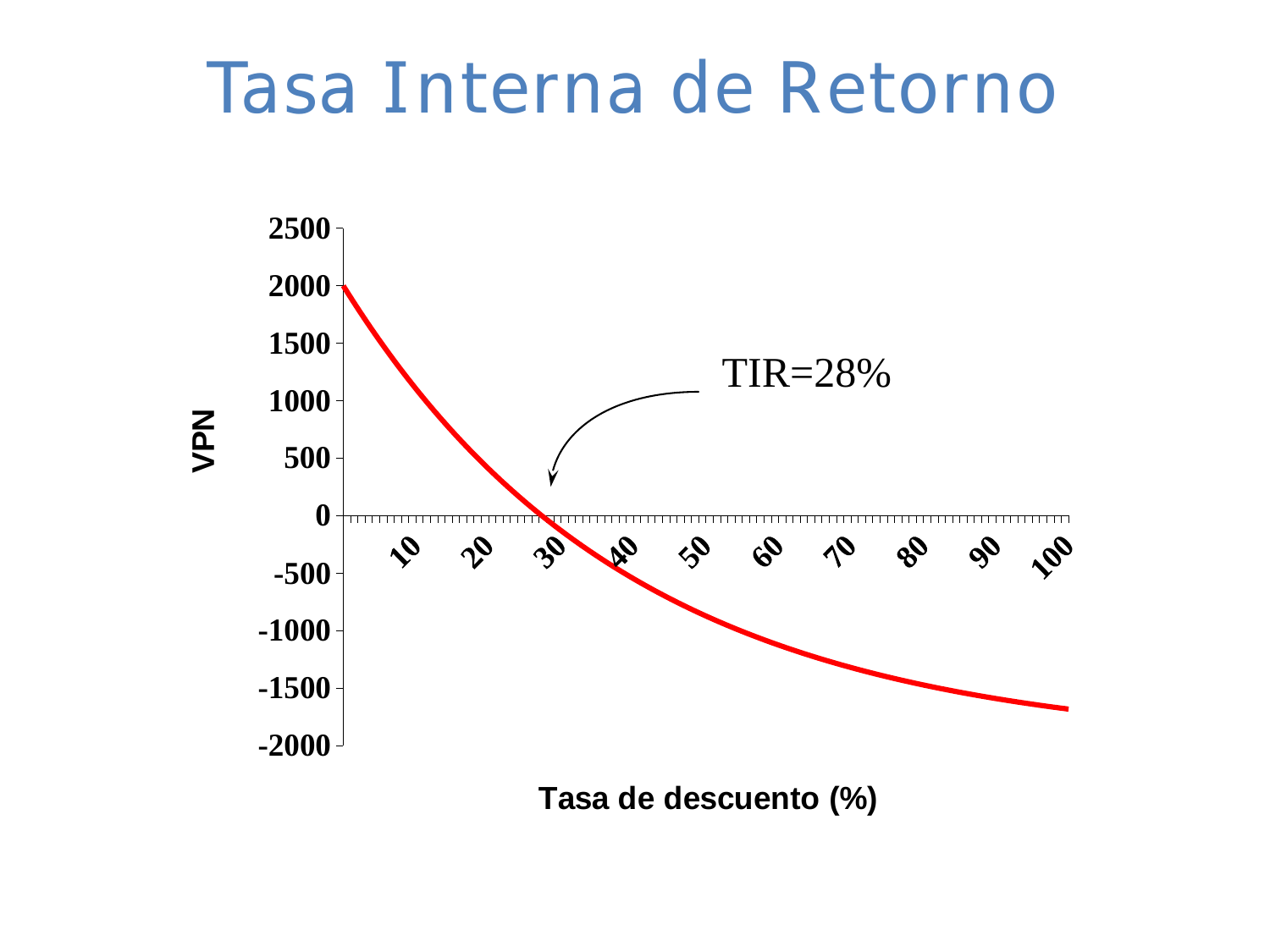

# Tasa Interna de Retorno

### Chart

| Category | VPN (,000s) |
|---|---|
|  | 2000.0 |
|  | 1900.0 |
|  | 1802.5 |
|  | 1707.4375 |
|  | 1614.751563 |
|  | 1524.382773 |
|  | 1436.273204 |
|  | 1350.366374 |
|  | 1266.607215 |
|  | 1184.942034 |
| 10 | 1105.318483 |
|  | 1027.685521 |
|  | 951.9933833 |
|  | 878.1935487 |
|  | 806.23871 |
|  | 736.0827423 |
|  | 667.6806737 |
|  | 600.9886569 |
|  | 535.9639404 |
|  | 472.5648419 |
| 20 | 410.7507209 |
|  | 350.4819529 |
|  | 291.719904 |
|  | 234.4269064 |
|  | 178.5662338 |
|  | 124.1020779 |
|  | 70.99952598 |
|  | 19.22453783 |
|  | -31.25607562 |
|  | -80.47467373 |
| 30 | -128.4628069 |
|  | -175.2512367 |
|  | -220.8699558 |
|  | -265.3482069 |
|  | -308.7145017 |
|  | -350.9966392 |
|  | -392.2217232 |
|  | -432.4161801 |
|  | -471.6057756 |
|  | -509.8156312 |
| 40 | -547.0702404 |
|  | -583.3934844 |
|  | -618.8086473 |
|  | -653.3384311 |
|  | -687.0049704 |
|  | -719.8298461 |
|  | -751.8341 |
|  | -783.0382475 |
|  | -813.4622913 |
|  | -843.125734 |
| 50 | -872.0475906 |
|  | -900.2464009 |
|  | -927.7402408 |
|  | -954.5467348 |
|  | -980.6830665 |
|  | -1006.16599 |
|  | -1031.01184 |
|  | -1055.236544 |
|  | -1078.85563 |
|  | -1101.88424 |
| 60 | -1124.337134 |
|  | -1146.228705 |
|  | -1167.572988 |
|  | -1188.383663 |
|  | -1208.674071 |
|  | -1228.45722 |
|  | -1247.745789 |
|  | -1266.552144 |
|  | -1284.888341 |
|  | -1302.766132 |
| 70 | -1320.196979 |
|  | -1337.192055 |
|  | -1353.762253 |
|  | -1369.918197 |
|  | -1385.670242 |
|  | -1401.028486 |
|  | -1416.002774 |
|  | -1430.602704 |
|  | -1444.837637 |
|  | -1458.716696 |
| 80 | -1472.248778 |
|  | -1485.442559 |
|  | -1498.306495 |
|  | -1510.848833 |
|  | -1523.077612 |
|  | -1535.000672 |
|  | -1546.625655 |
|  | -1557.960013 |
|  | -1569.011013 |
|  | -1579.785738 |
| 90 | -1590.291094 |
|  | -1600.533817 |
|  | -1610.520471 |
|  | -1620.25746 |
|  | -1629.751023 |
|  | -1639.007248 |
|  | -1648.032066 |
|  | -1656.831265 |
|  | -1665.410483 |
|  | -1673.775221 |
| 100 | -1681.930841 |
TIR=28%